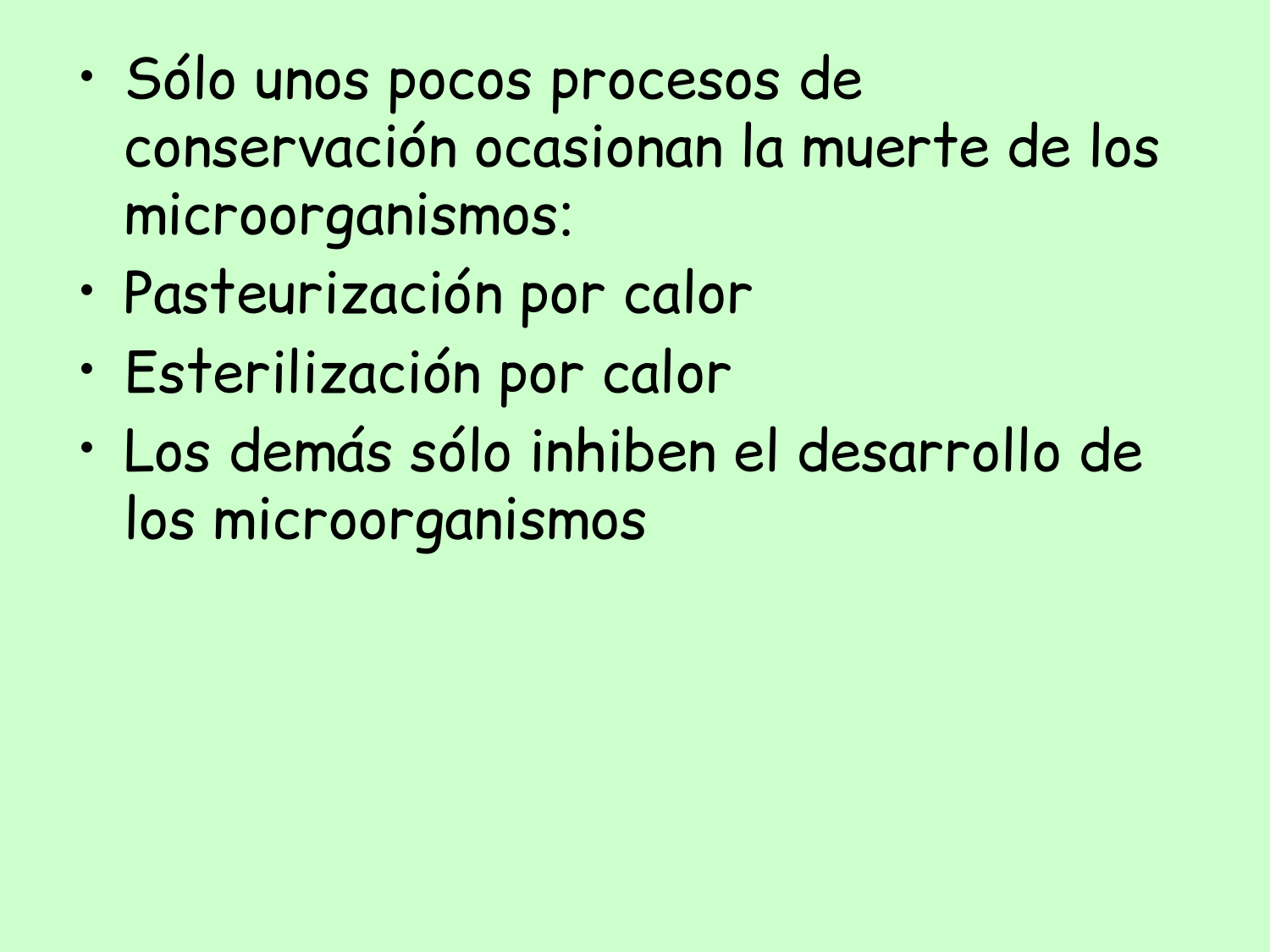

Sólo unos pocos procesos de conservación ocasionan la muerte de los microorganismos:
Pasteurización por calor
Esterilización por calor
Los demás sólo inhiben el desarrollo de los microorganismos